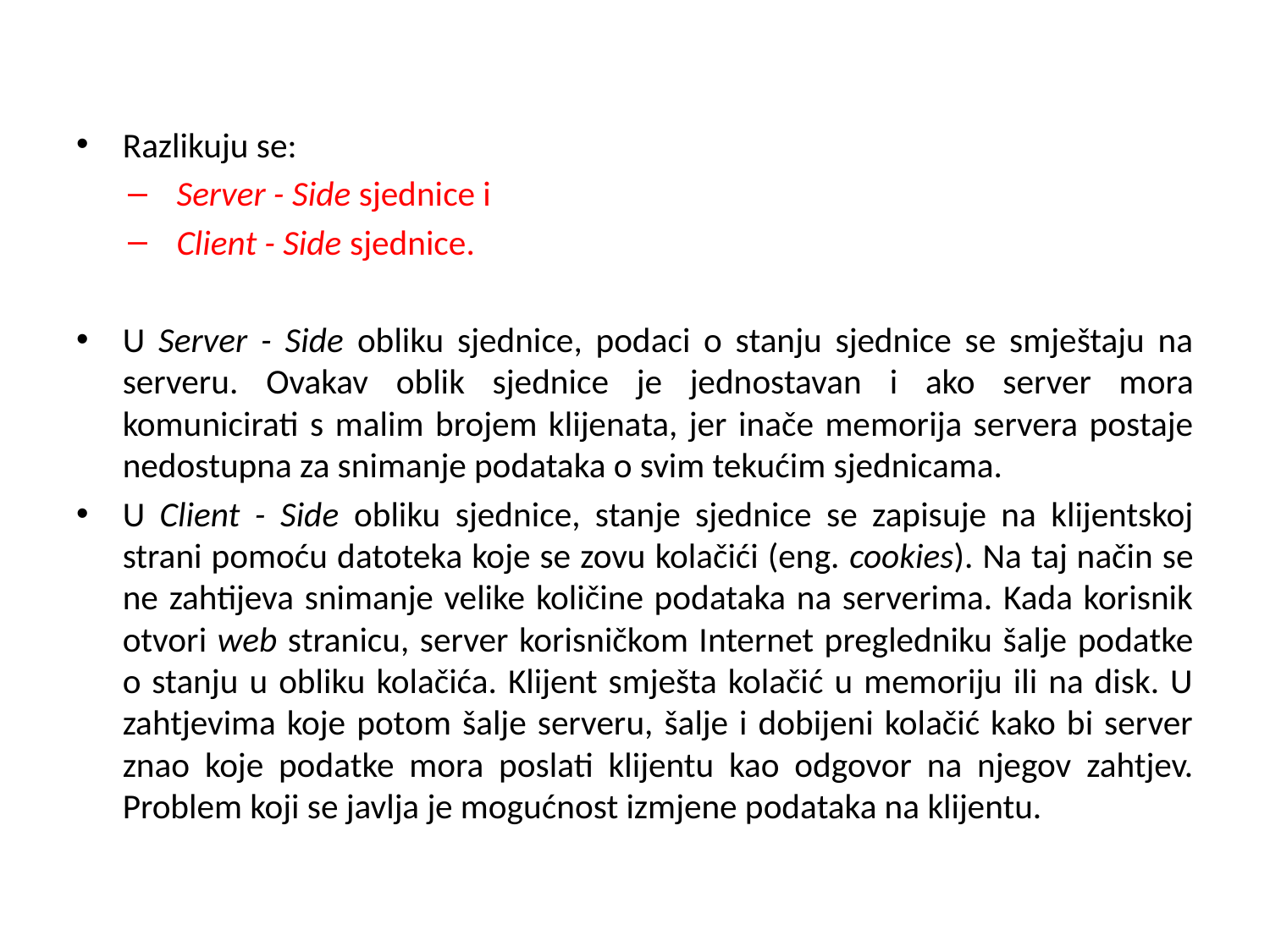

Razlikuju se:
Server - Side sjednice i
Client - Side sjednice.

U Server - Side obliku sjednice, podaci o stanju sjednice se smještaju na serveru. Ovakav oblik sjednice je jednostavan i ako server mora komunicirati s malim brojem klijenata, jer inače memorija servera postaje nedostupna za snimanje podataka o svim tekućim sjednicama.
U Client - Side obliku sjednice, stanje sjednice se zapisuje na klijentskoj strani pomoću datoteka koje se zovu kolačići (eng. cookies). Na taj način se ne zahtijeva snimanje velike količine podataka na serverima. Kada korisnik otvori web stranicu, server korisničkom Internet pregledniku šalje podatke o stanju u obliku kolačića. Klijent smješta kolačić u memoriju ili na disk. U zahtjevima koje potom šalje serveru, šalje i dobijeni kolačić kako bi server znao koje podatke mora poslati klijentu kao odgovor na njegov zahtjev. Problem koji se javlja je mogućnost izmjene podataka na klijentu.